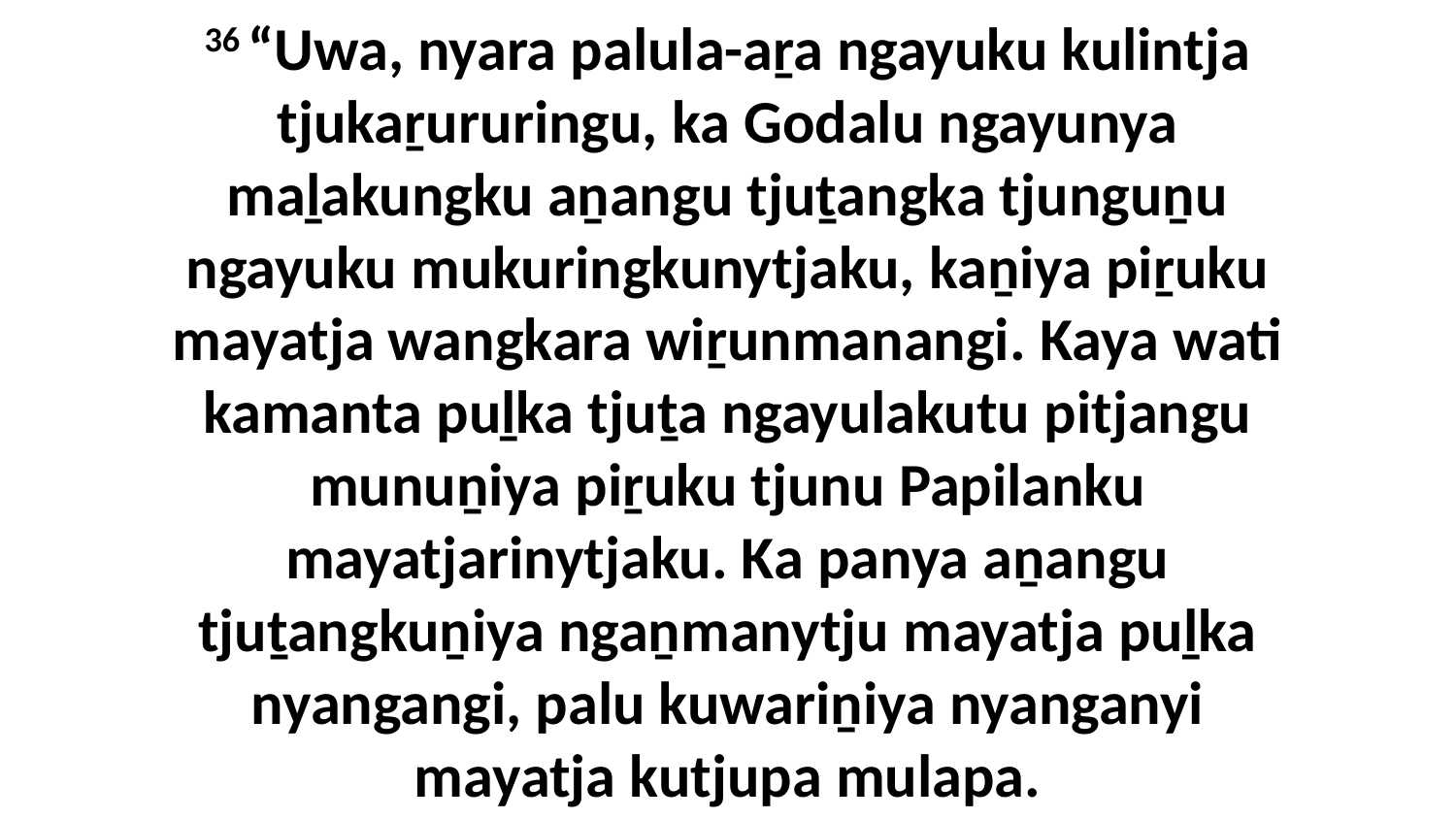

36 “Uwa, nyara palula-aṟa ngayuku kulintja tjukaṟururingu, ka Godalu ngayunya maḻakungku aṉangu tjuṯangka tjunguṉu ngayuku mukuringkunytjaku, kaṉiya piṟuku mayatja wangkara wiṟunmanangi. Kaya wati kamanta puḻka tjuṯa ngayulakutu pitjangu munuṉiya piṟuku tjunu Papilanku mayatjarinytjaku. Ka panya aṉangu tjuṯangkuṉiya ngaṉmanytju mayatja puḻka nyangangi, palu kuwariṉiya nyanganyi mayatja kutjupa mulapa.